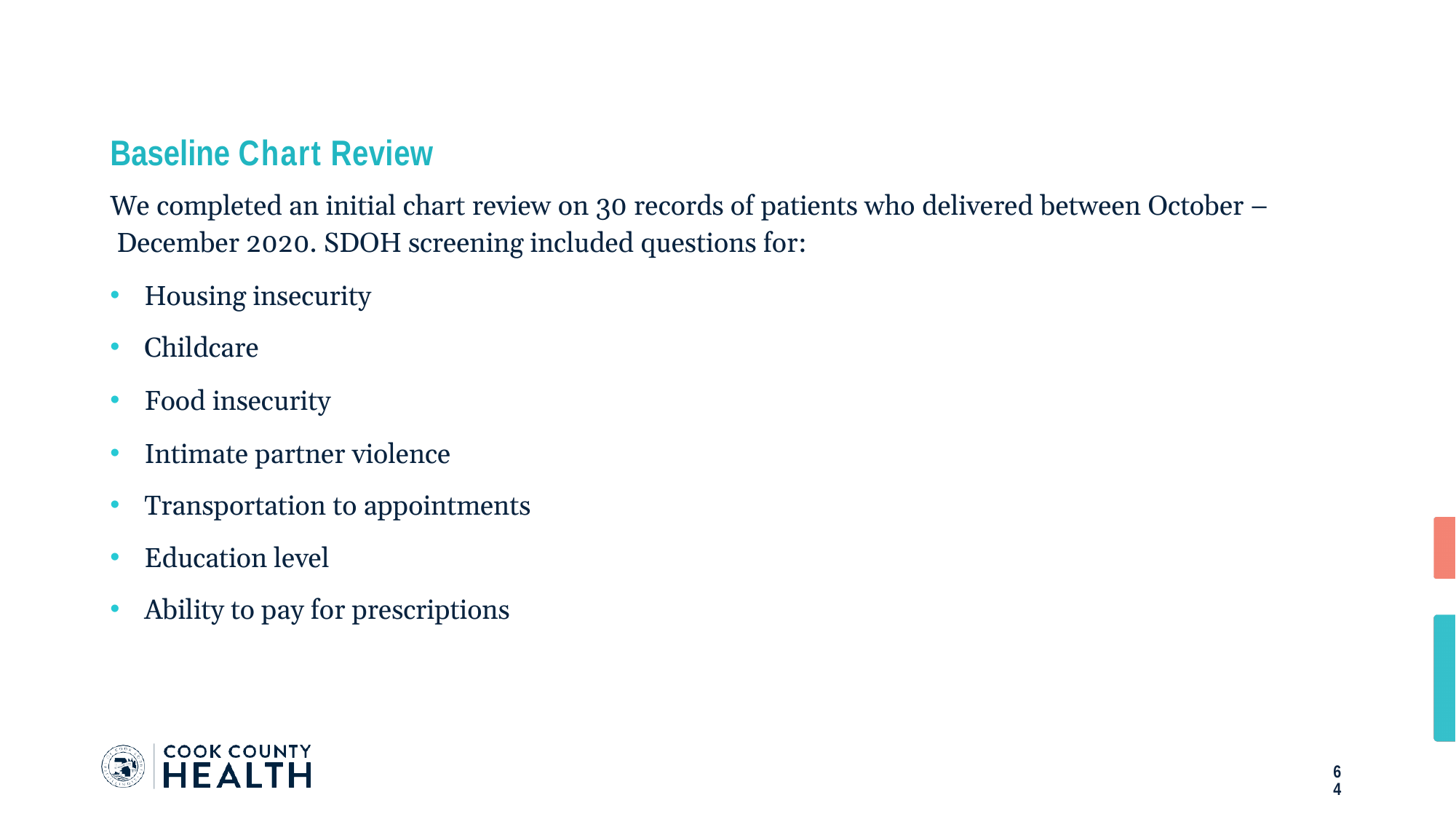

# Baseline Chart Review
We completed an initial chart review on 30 records of patients who delivered between October –  December 2020. SDOH screening included questions for:
Housing insecurity
Childcare
Food insecurity
Intimate partner violence
Transportation to appointments
Education level
Ability to pay for prescriptions
64